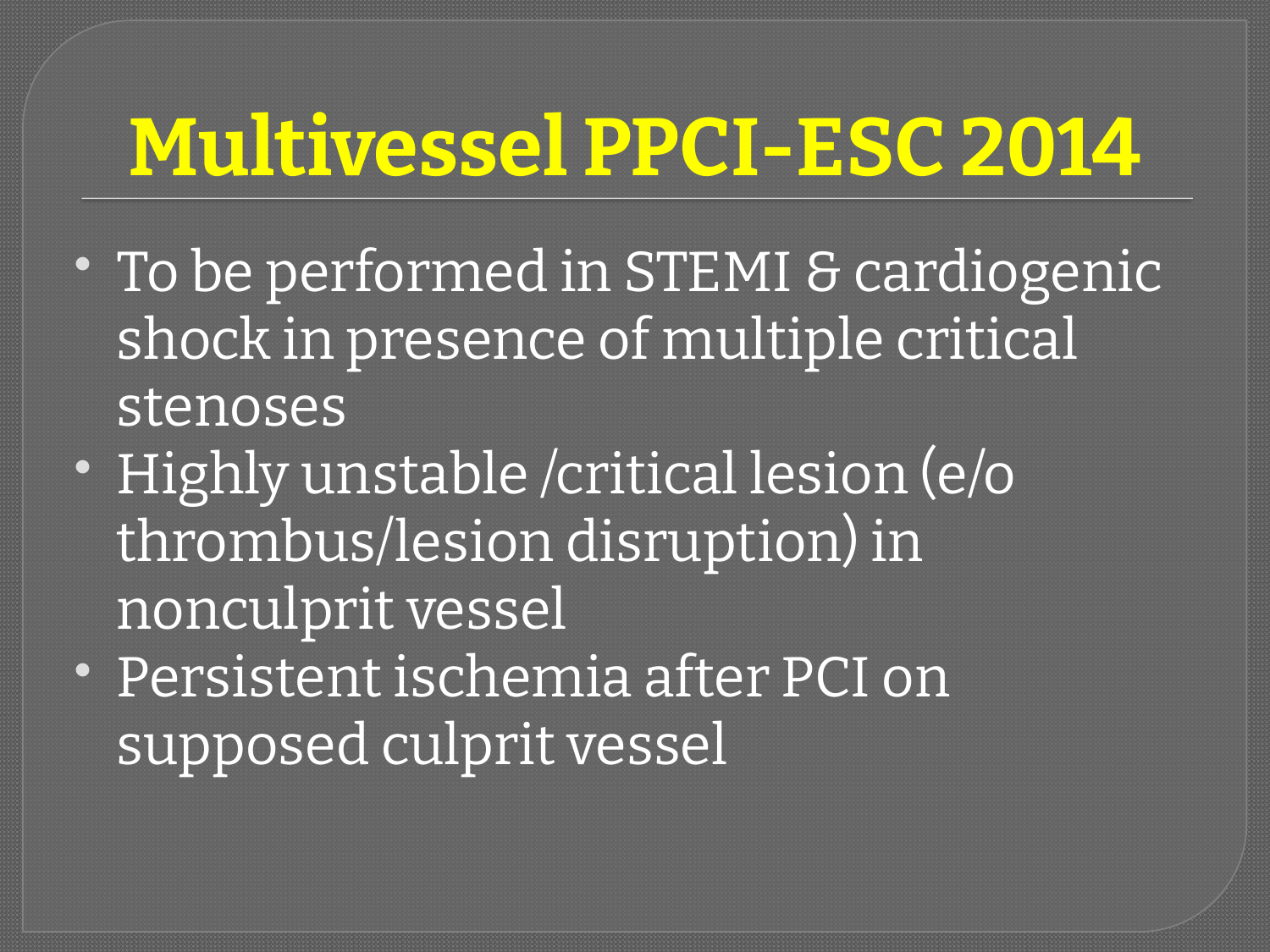

# Multivessel PPCI-ESC 2014
To be performed in STEMI & cardiogenic shock in presence of multiple critical stenoses
Highly unstable /critical lesion (e/o thrombus/lesion disruption) in nonculprit vessel
Persistent ischemia after PCI on supposed culprit vessel